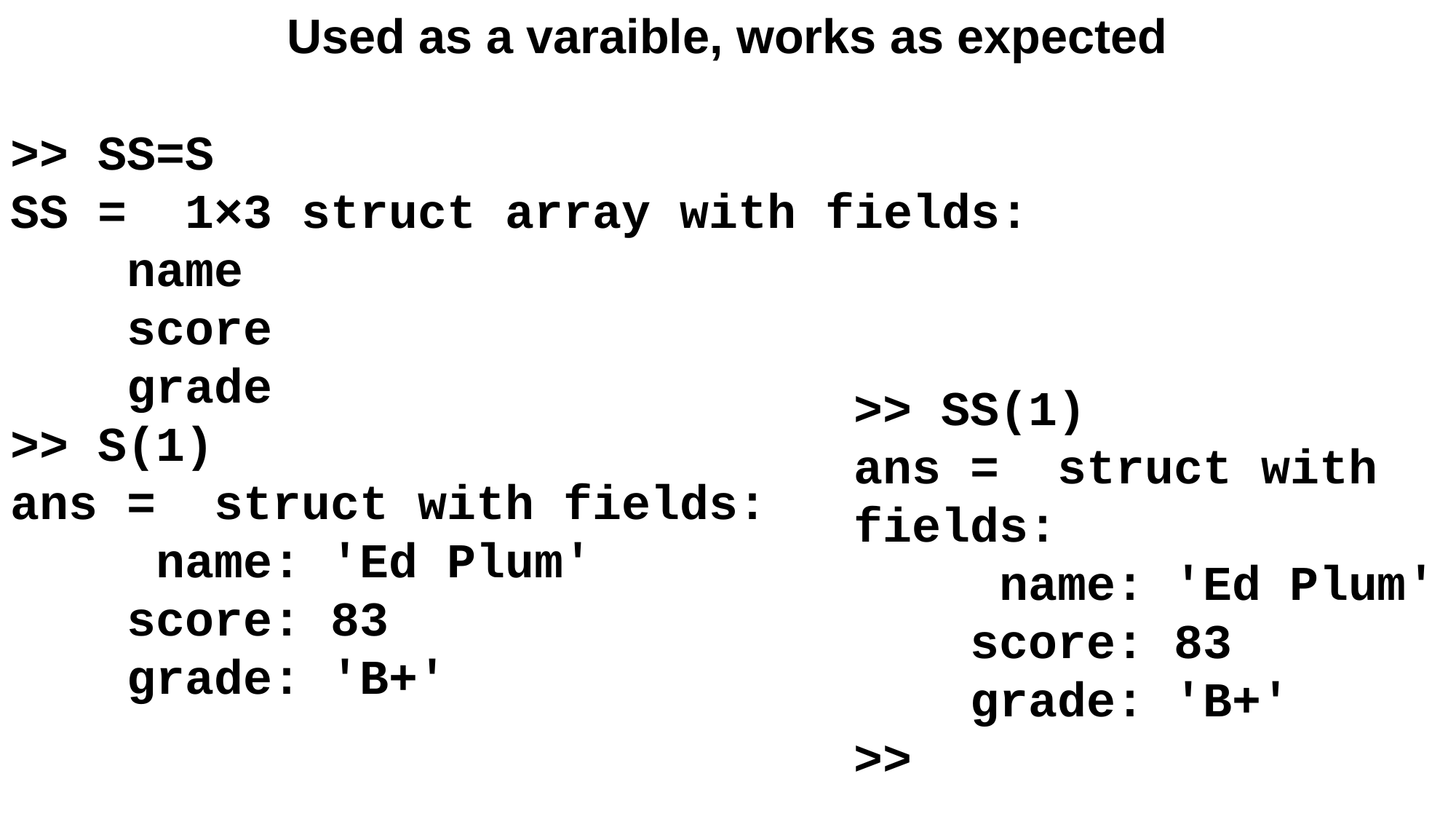

Used as a varaible, works as expected

>> SS=S
SS =  1×3 struct array with fields:
    name
    score
    grade
>> S(1)
ans =  struct with fields:
     name: 'Ed Plum'
    score: 83
    grade: 'B+'
>> SS(1)
ans =  struct with fields:
     name: 'Ed Plum'
    score: 83
    grade: 'B+'
>>